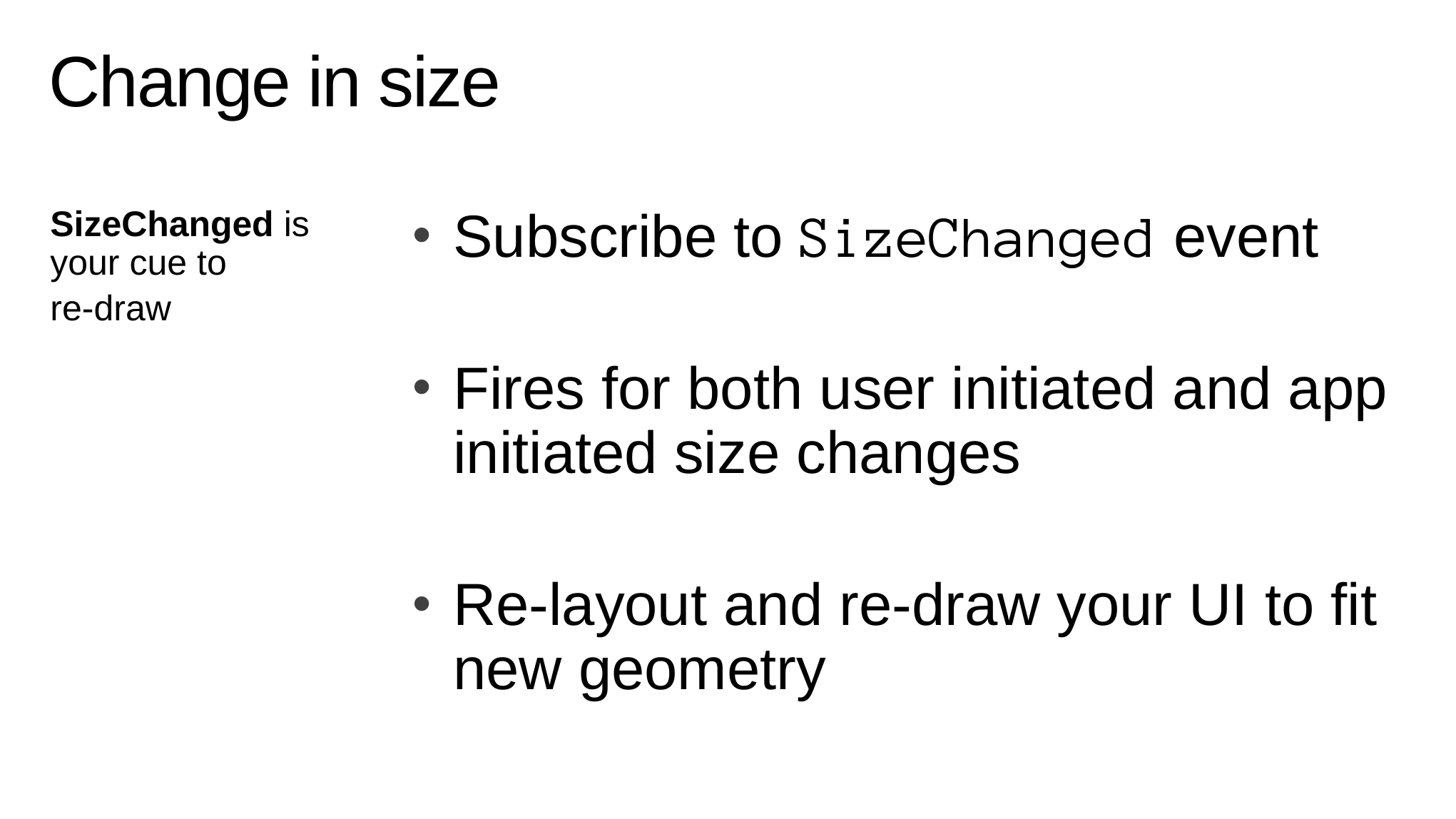

# Change in size
SizeChanged is your cue to
re-draw
Subscribe to SizeChanged event

Fires for both user initiated and app initiated size changes

Re-layout and re-draw your UI to fit new geometry